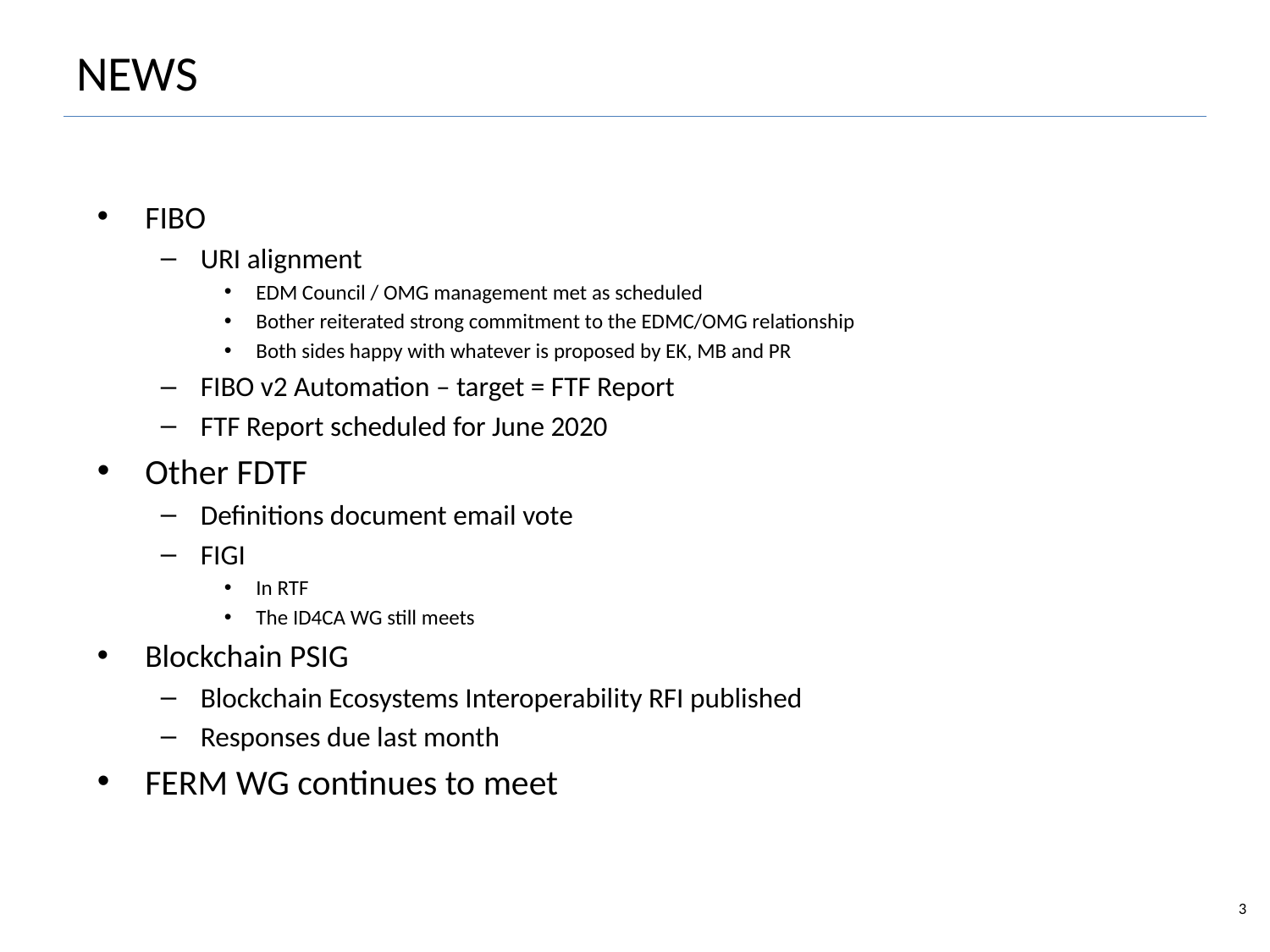

3
# NEWS
FIBO
URI alignment
EDM Council / OMG management met as scheduled
Bother reiterated strong commitment to the EDMC/OMG relationship
Both sides happy with whatever is proposed by EK, MB and PR
FIBO v2 Automation – target = FTF Report
FTF Report scheduled for June 2020
Other FDTF
Definitions document email vote
FIGI
In RTF
The ID4CA WG still meets
Blockchain PSIG
Blockchain Ecosystems Interoperability RFI published
Responses due last month
FERM WG continues to meet
EDM-Council/FIBO Foundations Content Team